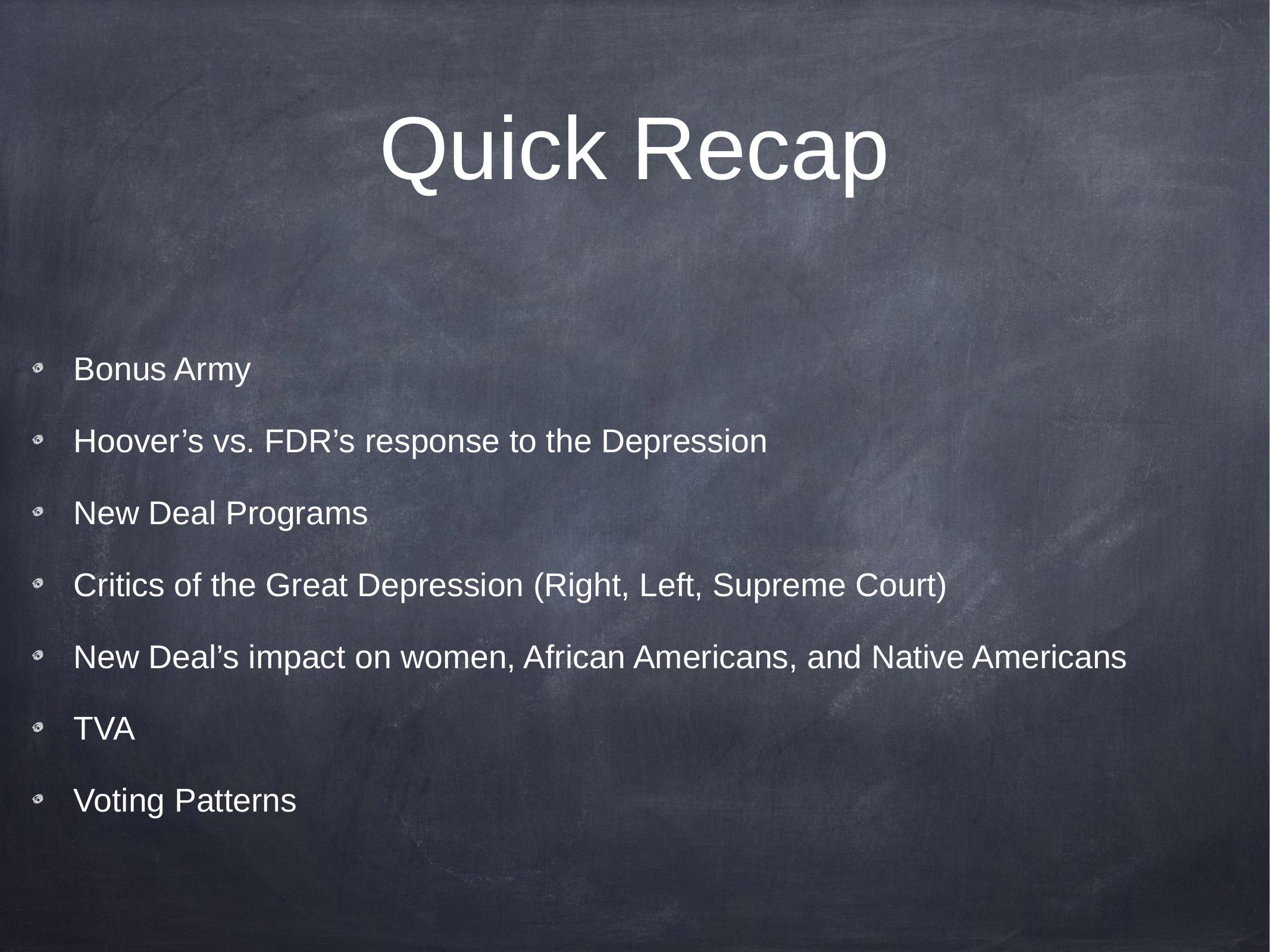

# Quick Recap
Bonus Army
Hoover’s vs. FDR’s response to the Depression
New Deal Programs
Critics of the Great Depression (Right, Left, Supreme Court)
New Deal’s impact on women, African Americans, and Native Americans
TVA
Voting Patterns